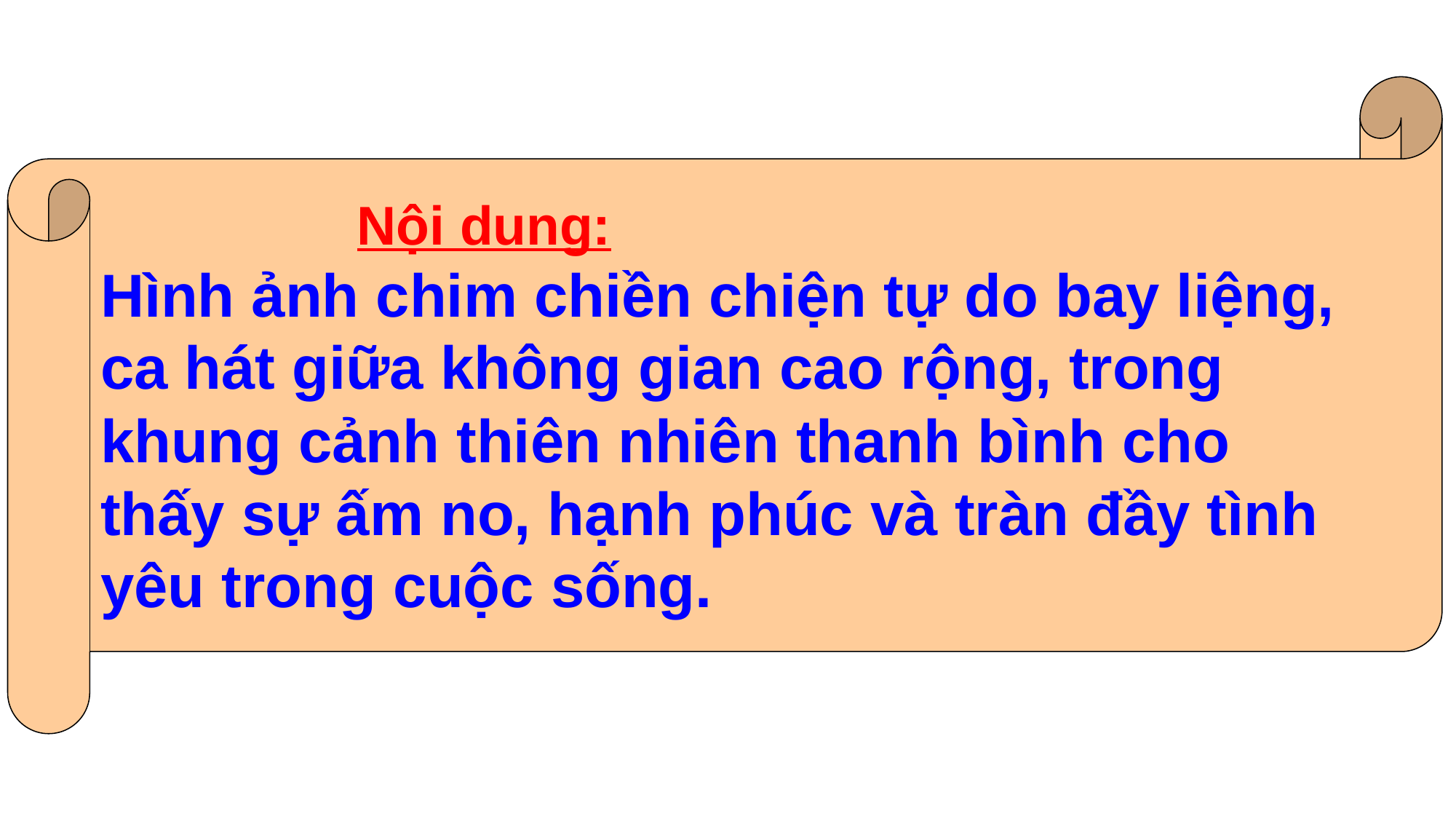

Nội dung:
Hình ảnh chim chiền chiện tự do bay liệng,
ca hát giữa không gian cao rộng, trong
khung cảnh thiên nhiên thanh bình cho
thấy sự ấm no, hạnh phúc và tràn đầy tình
yêu trong cuộc sống.